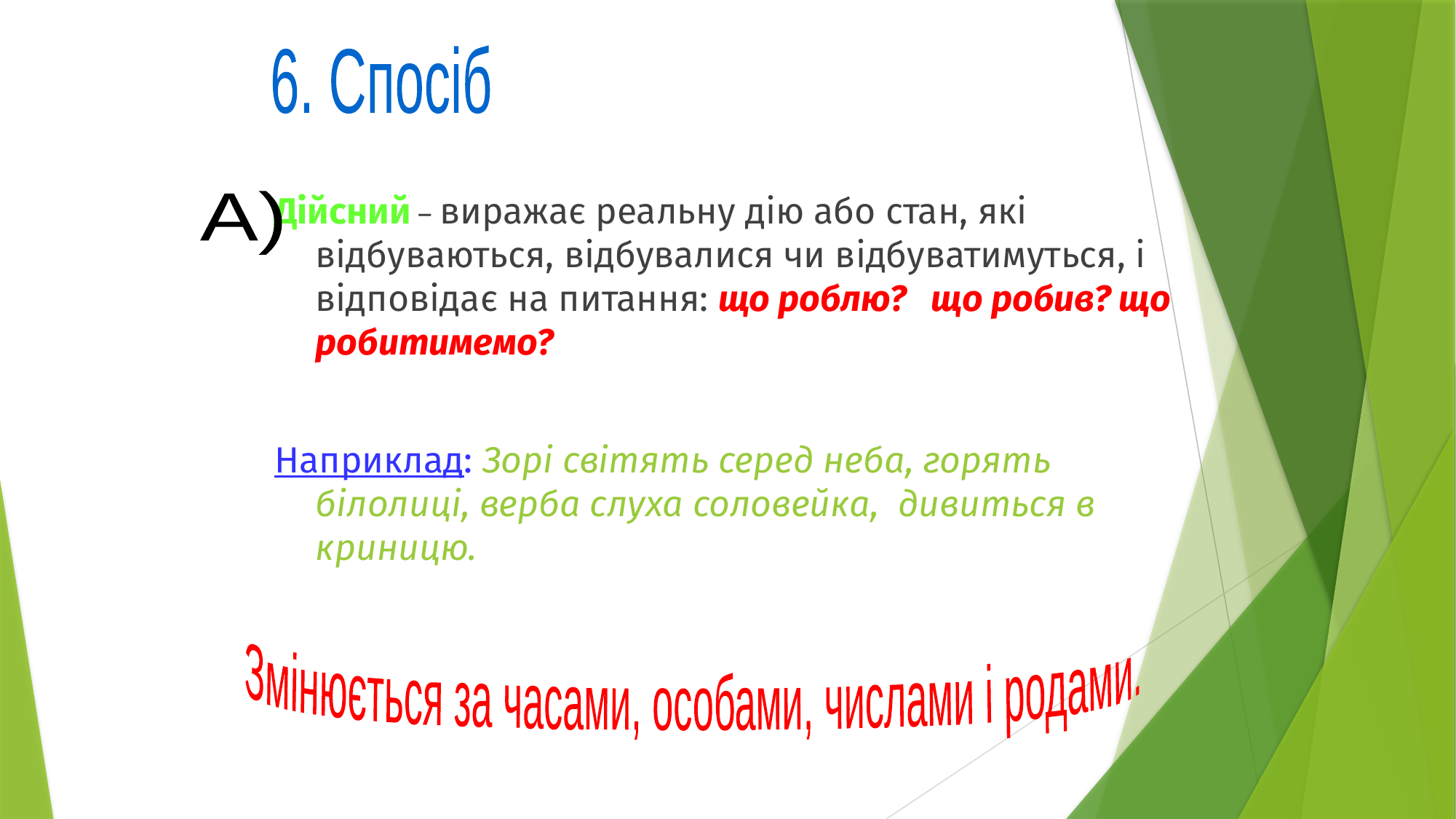

6. Спосіб
Дійсний – виражає реальну дію або стан, які відбуваються, відбувалися чи відбуватимуться, і відповідає на питання: що роблю?   що робив? що робитимемо?

Наприклад: Зорі світять серед неба, горять білолиці, верба слуха соловейка,  дивиться в криницю.

А)
Змінюється за часами, особами, числами і родами.